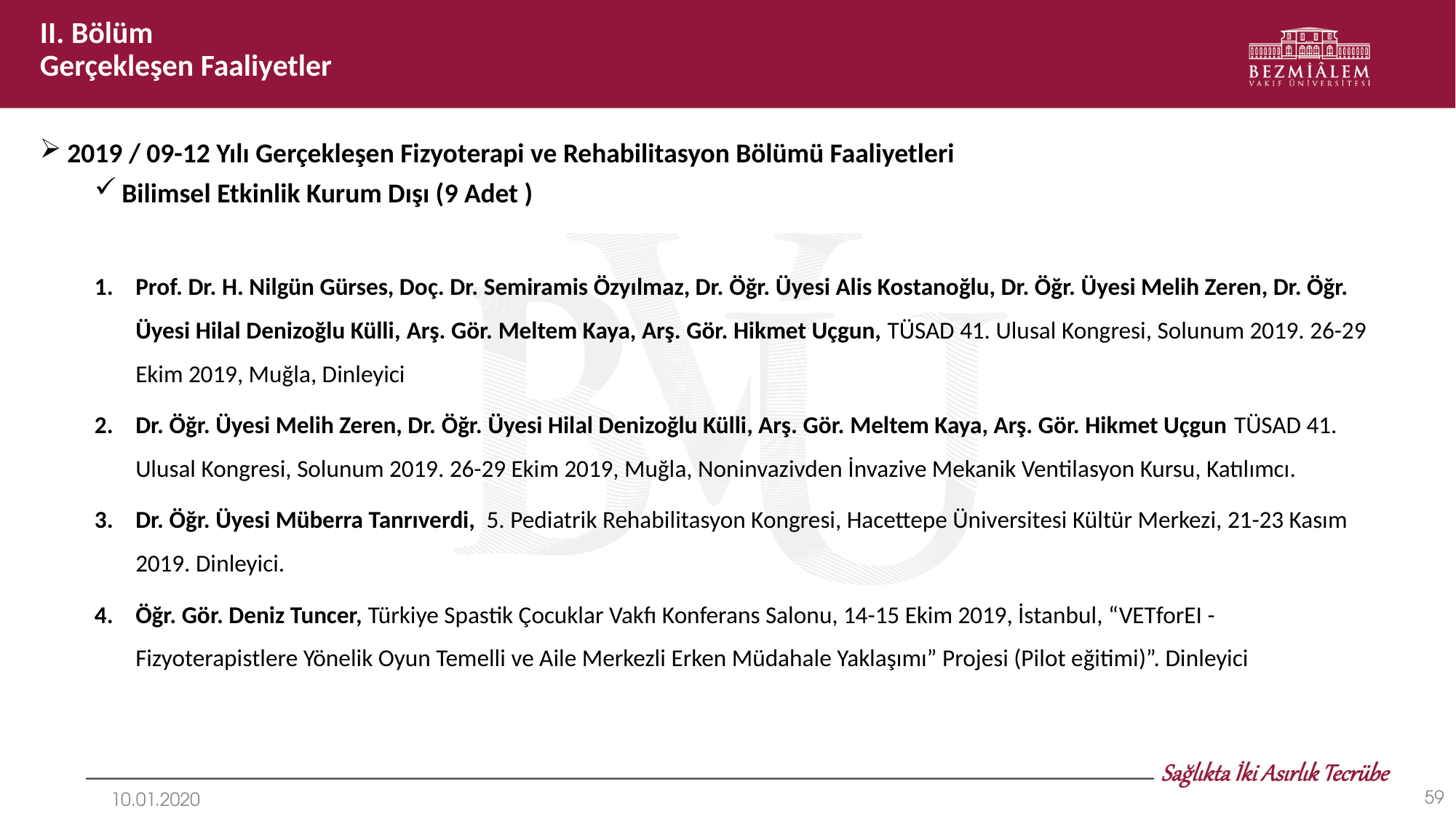

II. Bölüm
Gerçekleşen Faaliyetler

2019 / 09-12 Yılı Gerçekleşen Fizyoterapi ve Rehabilitasyon Bölümü Faaliyetleri
Bilimsel Etkinlik Kurum Dışı (9 Adet )

Prof. Dr. H. Nilgün Gürses, Doç. Dr. Semiramis Özyılmaz, Dr. Öğr. Üyesi Alis Kostanoğlu, Dr. Öğr. Üyesi Melih Zeren, Dr. Öğr. Üyesi Hilal Denizoğlu Külli, Arş. Gör. Meltem Kaya, Arş. Gör. Hikmet Uçgun, TÜSAD 41. Ulusal Kongresi, Solunum 2019. 26-29 Ekim 2019, Muğla, Dinleyici
Dr. Öğr. Üyesi Melih Zeren, Dr. Öğr. Üyesi Hilal Denizoğlu Külli, Arş. Gör. Meltem Kaya, Arş. Gör. Hikmet Uçgun TÜSAD 41. Ulusal Kongresi, Solunum 2019. 26-29 Ekim 2019, Muğla, Noninvazivden İnvazive Mekanik Ventilasyon Kursu, Katılımcı.
Dr. Öğr. Üyesi Müberra Tanrıverdi,  5. Pediatrik Rehabilitasyon Kongresi, Hacettepe Üniversitesi Kültür Merkezi, 21-23 Kasım 2019. Dinleyici.
Öğr. Gör. Deniz Tuncer, Türkiye Spastik Çocuklar Vakfı Konferans Salonu, 14-15 Ekim 2019, İstanbul, “VETforEI - Fizyoterapistlere Yönelik Oyun Temelli ve Aile Merkezli Erken Müdahale Yaklaşımı” Projesi (Pilot eğitimi)”. Dinleyici

59
10.01.2020